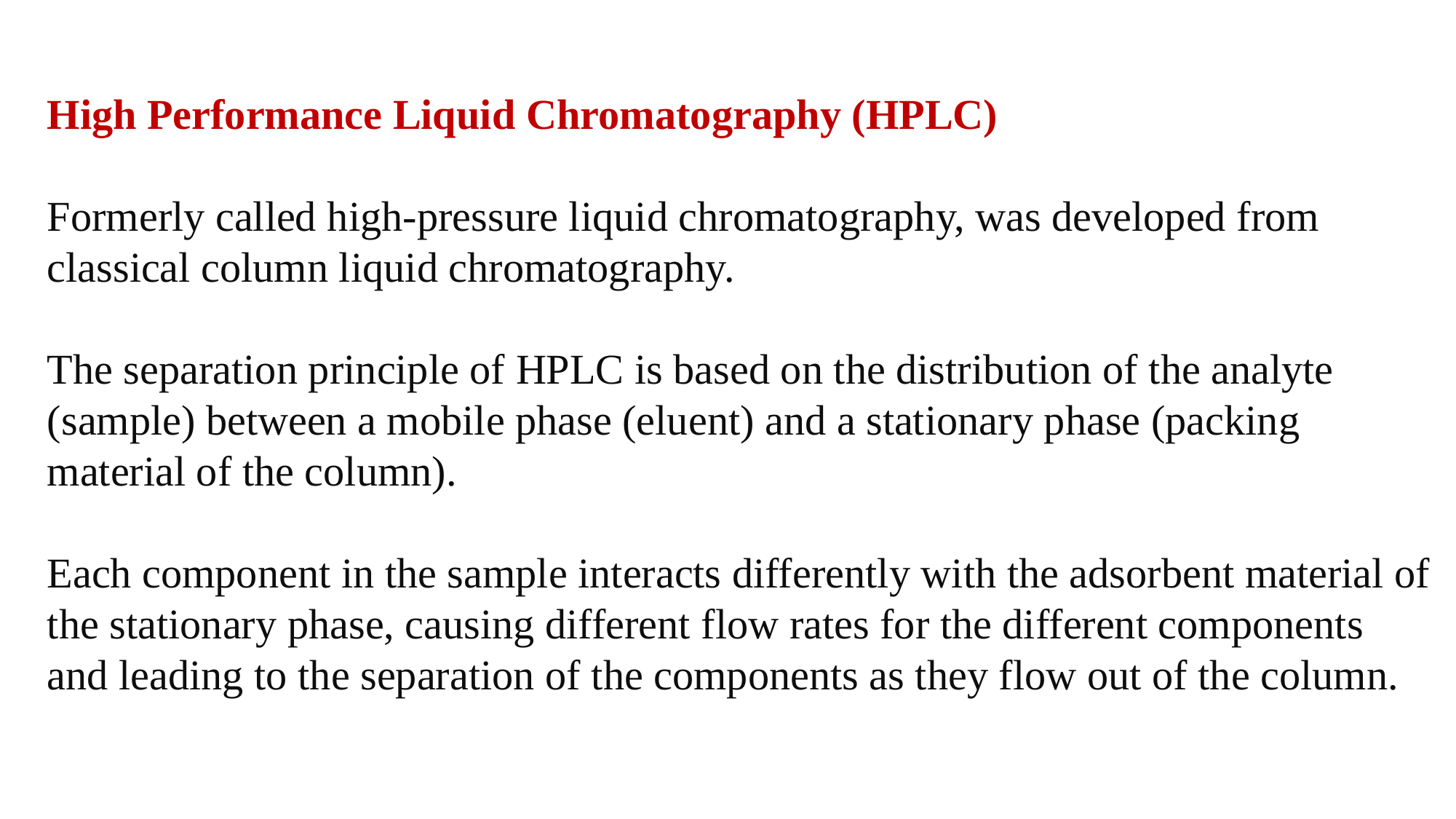

High Performance Liquid Chromatography (HPLC)

Formerly called high-pressure liquid chromatography, was developed from classical column liquid chromatography.

The separation principle of HPLC is based on the distribution of the analyte (sample) between a mobile phase (eluent) and a stationary phase (packing material of the column).

Each component in the sample interacts differently with the adsorbent material of the stationary phase, causing different flow rates for the different components and leading to the separation of the components as they flow out of the column.